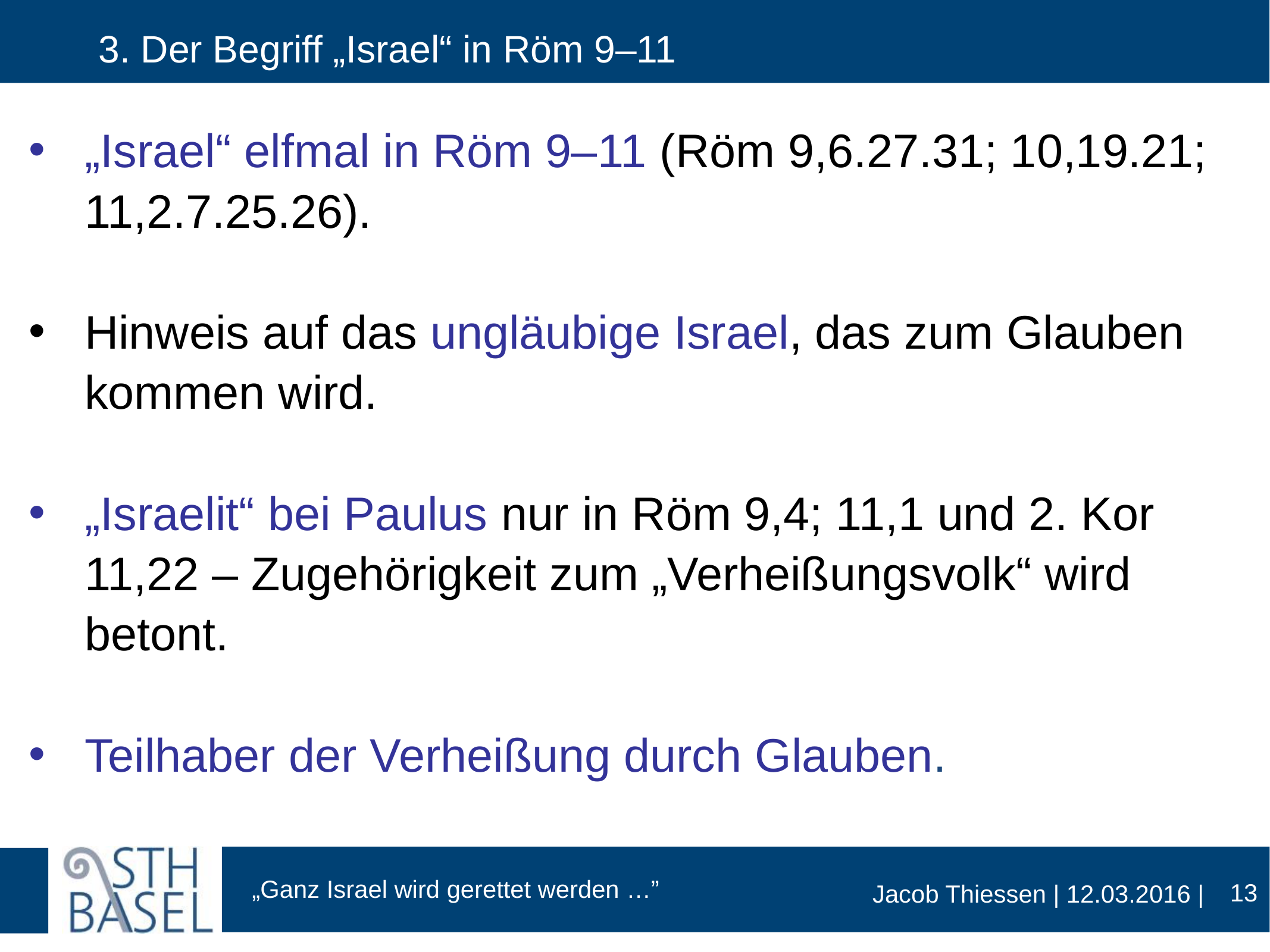

# 3. Der Begriff „Israel“ in Röm 9–11
„Israel“ elfmal in Röm 9–11 (Röm 9,6.27.31; 10,19.21; 11,2.7.25.26).
Hinweis auf das ungläubige Israel, das zum Glauben kommen wird.
„Israelit“ bei Paulus nur in Röm 9,4; 11,1 und 2. Kor 11,22 – Zugehörigkeit zum „Verheißungsvolk“ wird betont.
Teilhaber der Verheißung durch Glauben.
13